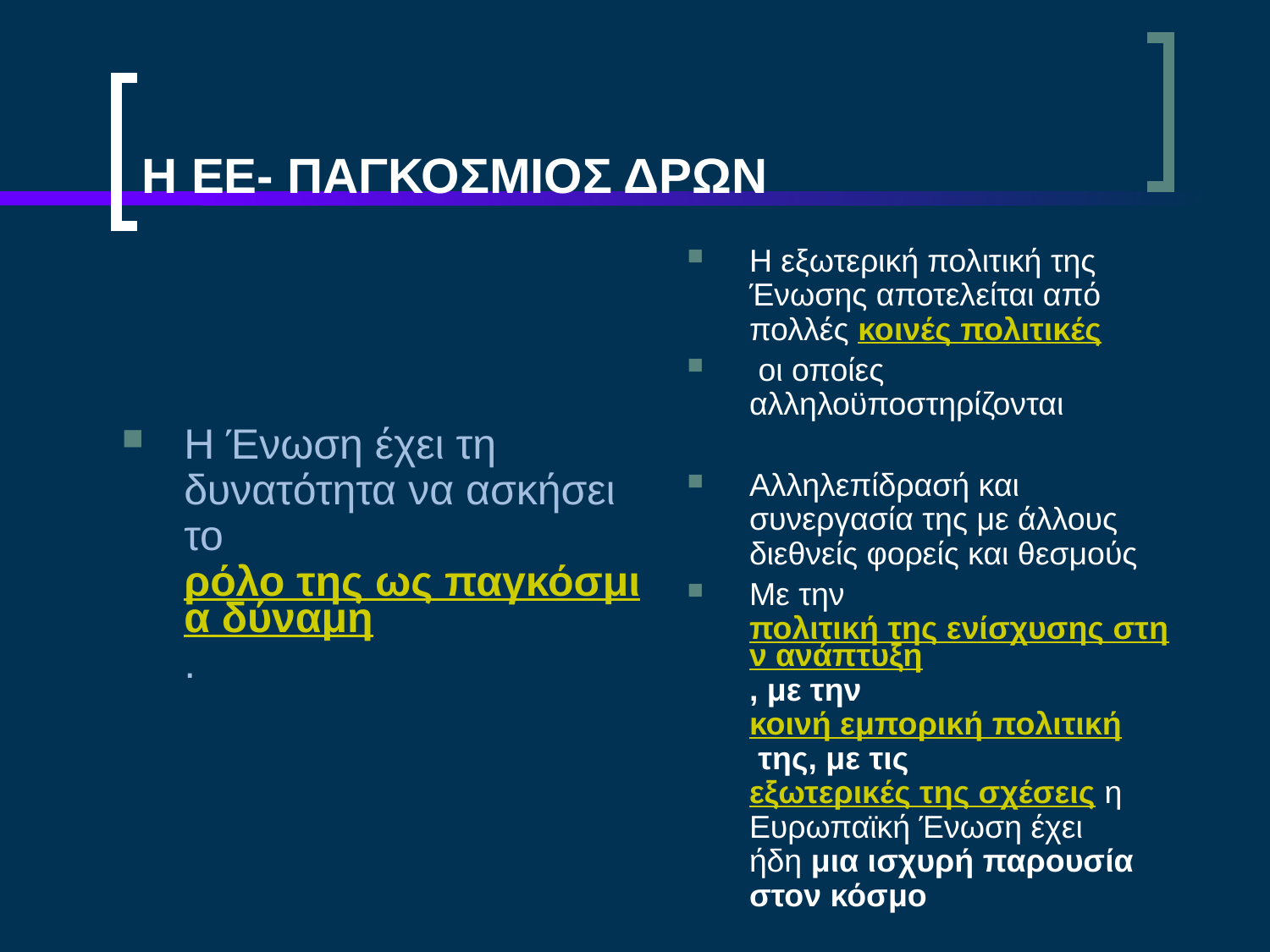

# Η ΕΕ- ΠΑΓΚΟΣΜΙΟΣ ΔΡΩΝ
Η εξωτερική πολιτική της Ένωσης αποτελείται από πολλές κοινές πολιτικές
 οι οποίες αλληλοϋποστηρίζονται

Αλληλεπίδρασή και συνεργασία της με άλλους διεθνείς φορείς και θεσμούς
Mε την πολιτική της ενίσχυσης στην ανάπτυξη, με την κοινή εμπορική πολιτική της, με τις εξωτερικές της σχέσεις η Ευρωπαϊκή Ένωση έχει ήδη μια ισχυρή παρουσία στον κόσμο

Η Ένωση έχει τη δυνατότητα να ασκήσει το ρόλο της ως παγκόσμια δύναμη.